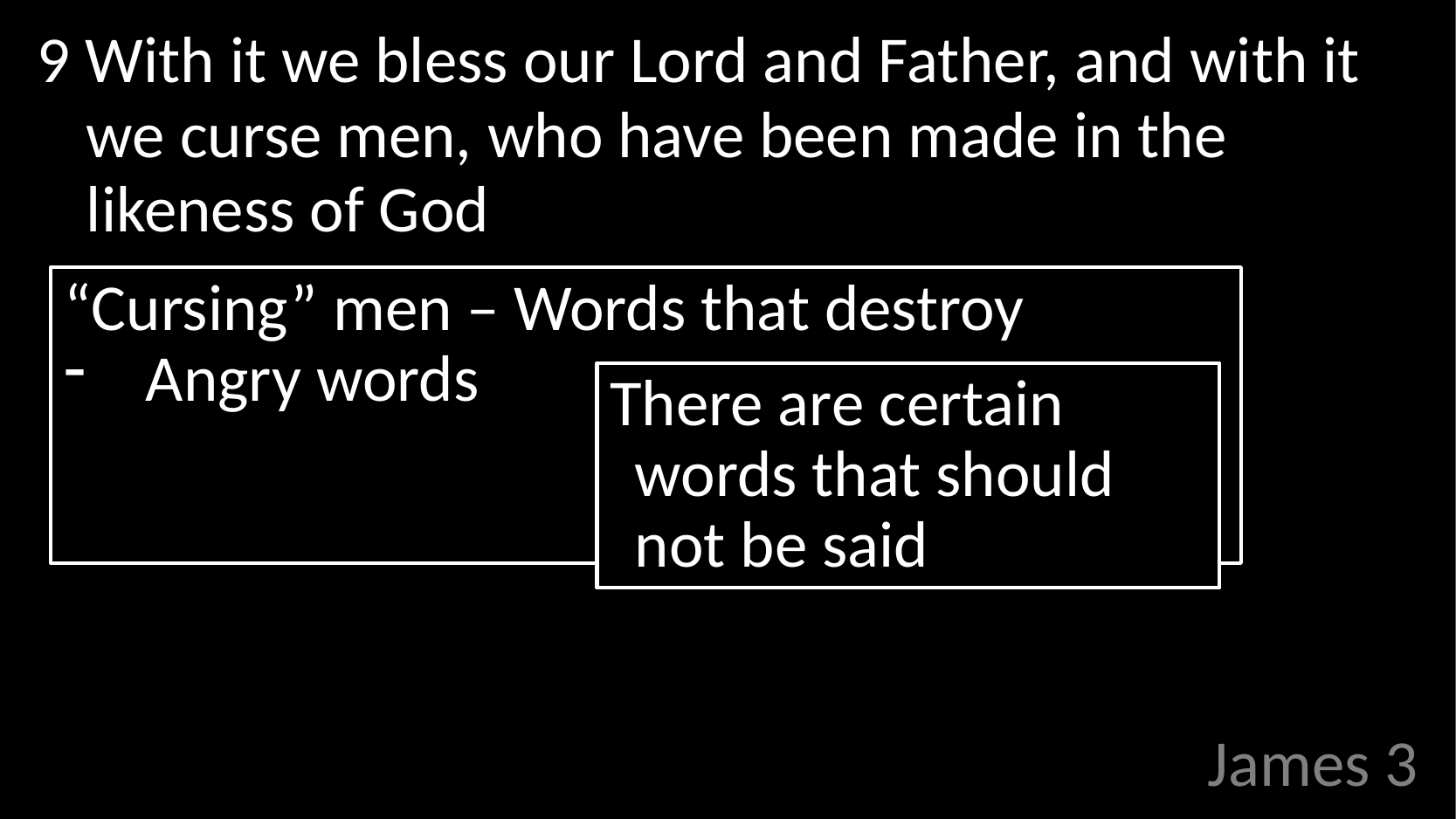

9 With it we bless our Lord and Father, and with it we curse men, who have been made in the likeness of God
“Cursing” men – Words that destroy
Angry words

There are certain words that should not be said
# James 3